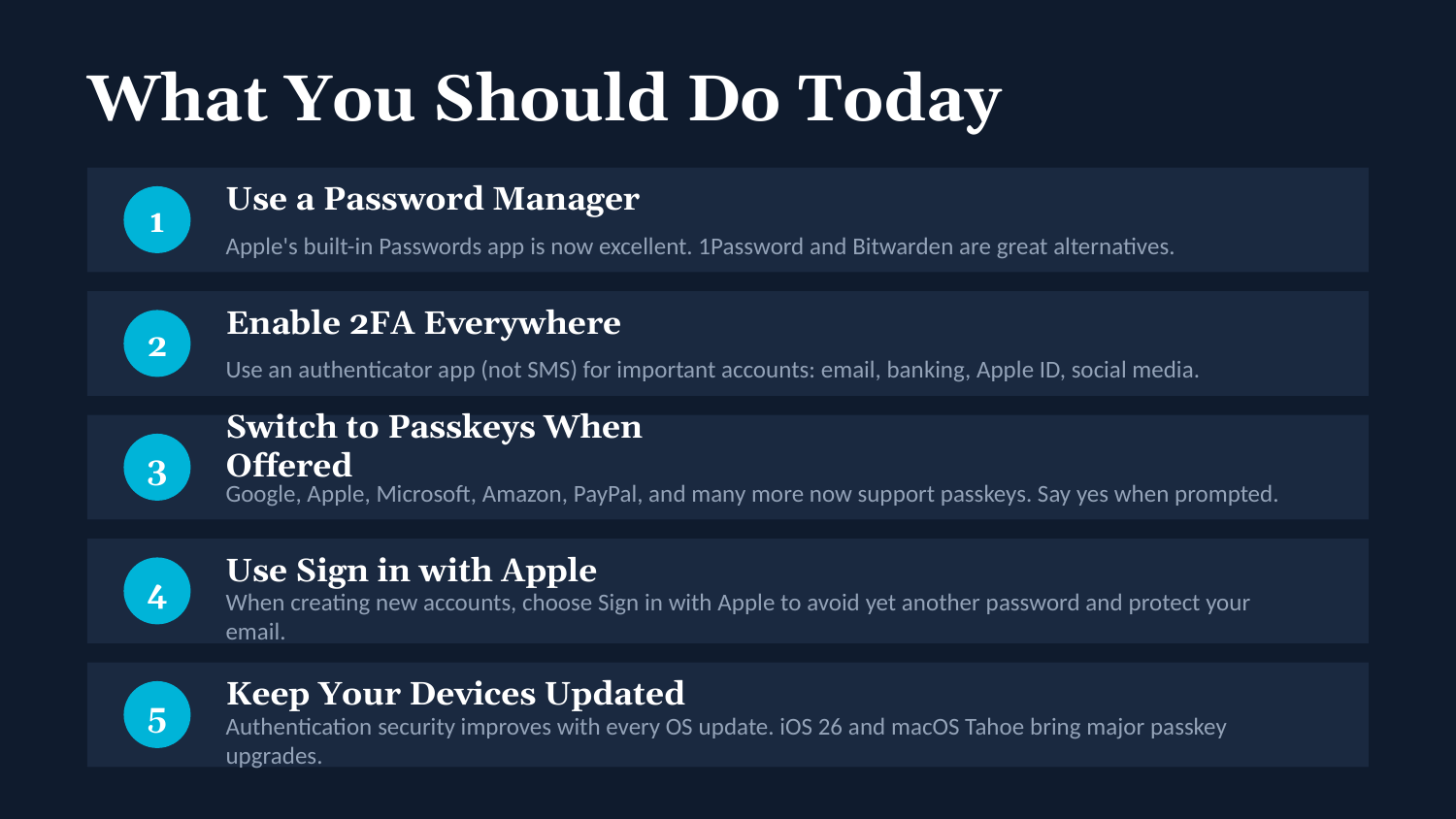

What You Should Do Today

Use a Password Manager

1
Apple's built-in Passwords app is now excellent. 1Password and Bitwarden are great alternatives.

Enable 2FA Everywhere

2
Use an authenticator app (not SMS) for important accounts: email, banking, Apple ID, social media.

Switch to Passkeys When Offered

3
Google, Apple, Microsoft, Amazon, PayPal, and many more now support passkeys. Say yes when prompted.

Use Sign in with Apple

4
When creating new accounts, choose Sign in with Apple to avoid yet another password and protect your email.

Keep Your Devices Updated

5
Authentication security improves with every OS update. iOS 26 and macOS Tahoe bring major passkey upgrades.